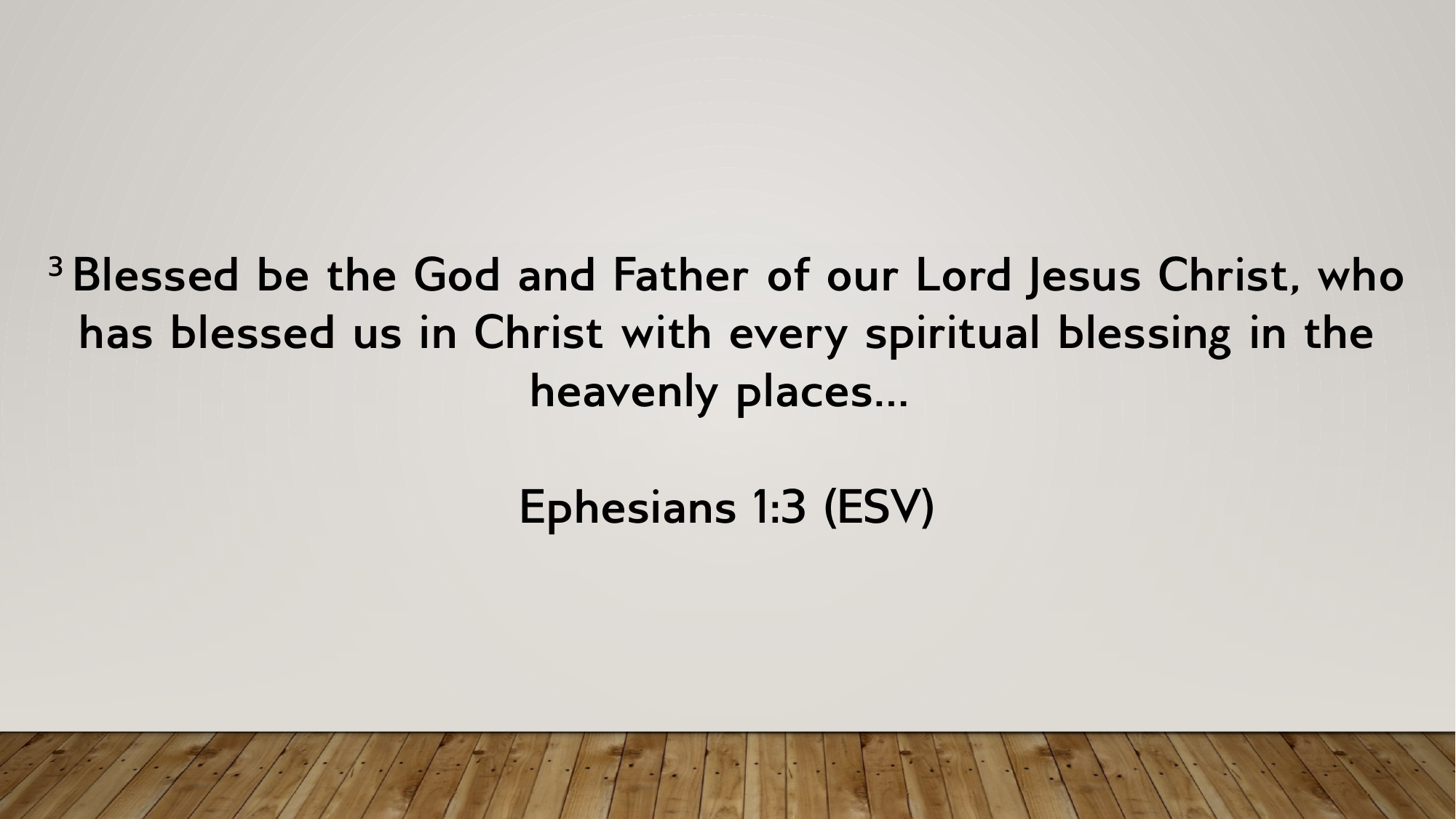

3 Blessed be the God and Father of our Lord Jesus Christ, who has blessed us in Christ with every spiritual blessing in the heavenly places…

Ephesians 1:3 (ESV)